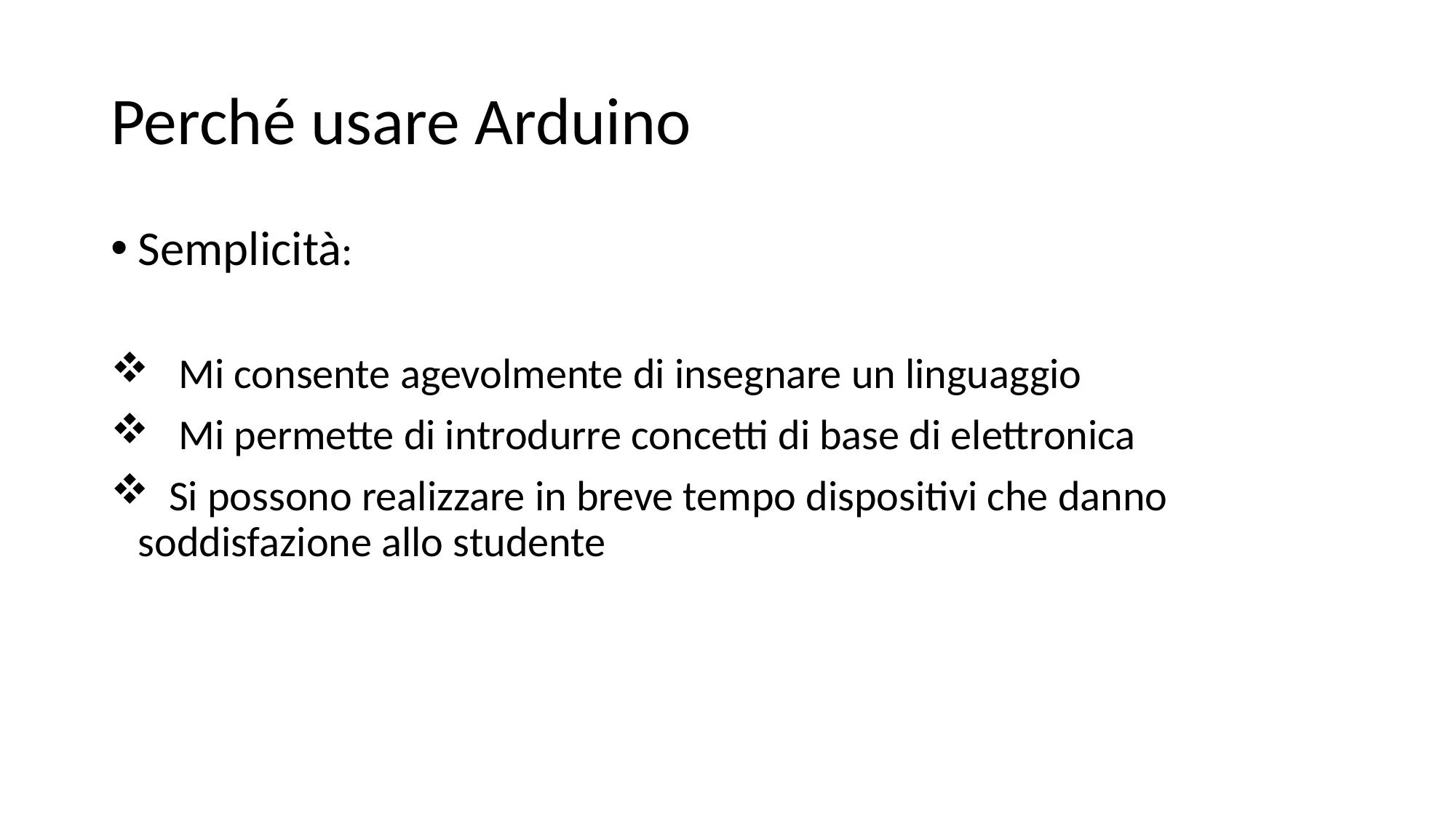

# Perché usare Arduino
Semplicità:

   Mi consente agevolmente di insegnare un linguaggio
   Mi permette di introdurre concetti di base di elettronica
  Si possono realizzare in breve tempo dispositivi che danno soddisfazione allo studente